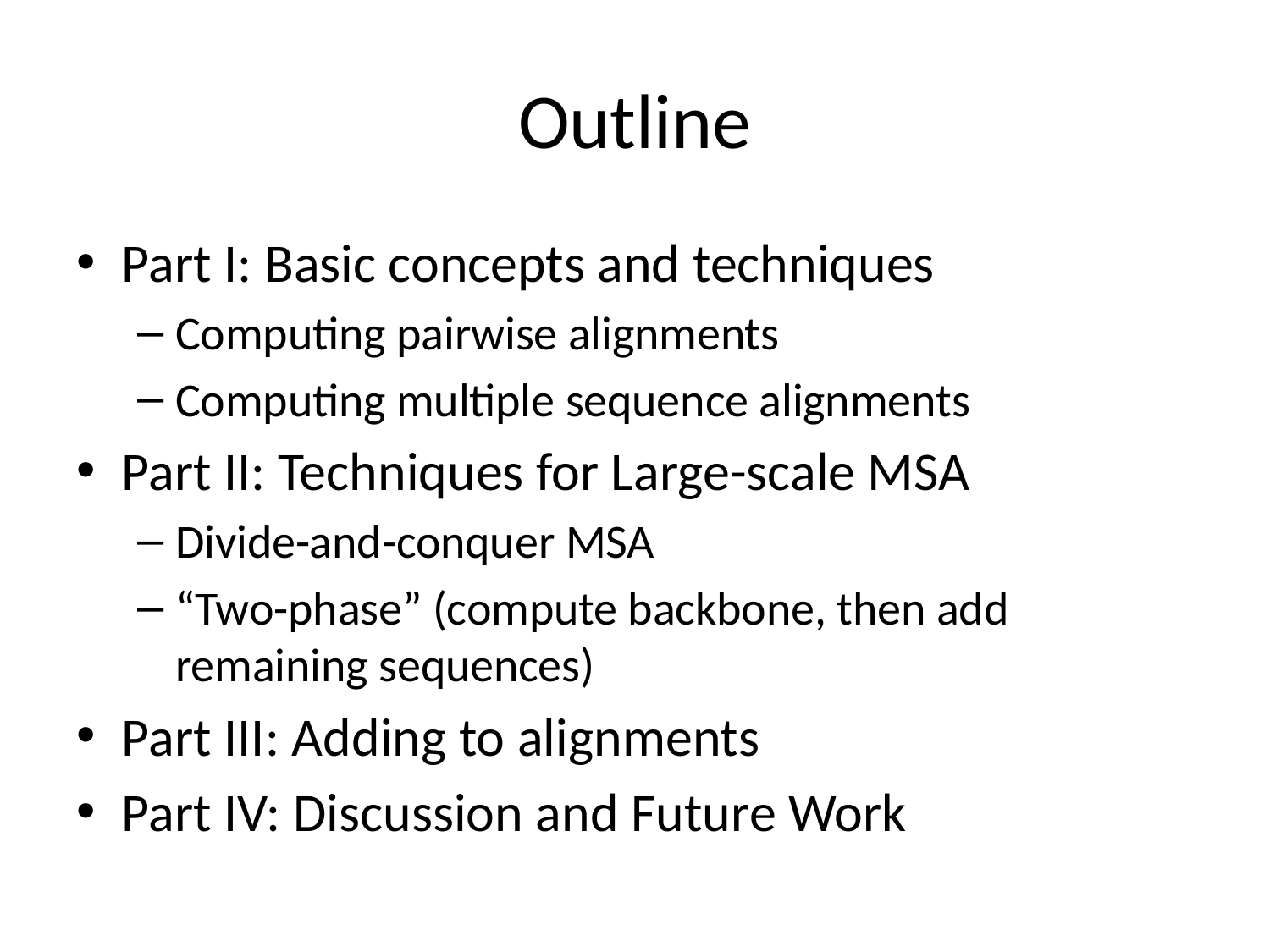

# Outline
Part I: Basic concepts and techniques
Computing pairwise alignments
Computing multiple sequence alignments
Part II: Techniques for Large-scale MSA
Divide-and-conquer MSA
“Two-phase” (compute backbone, then add remaining sequences)
Part III: Adding to alignments
Part IV: Discussion and Future Work